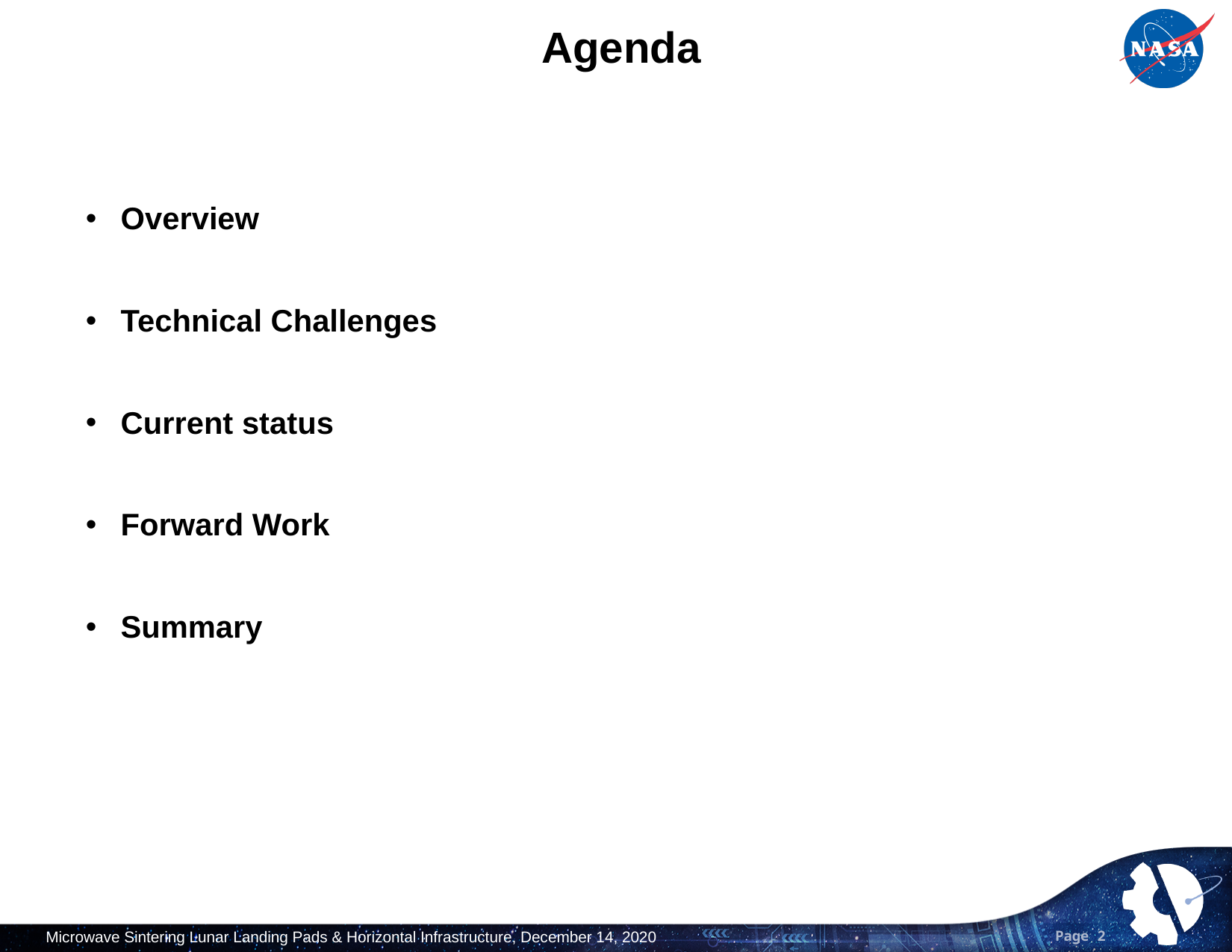

# Agenda
Overview

Technical Challenges

Current status

Forward Work

Summary